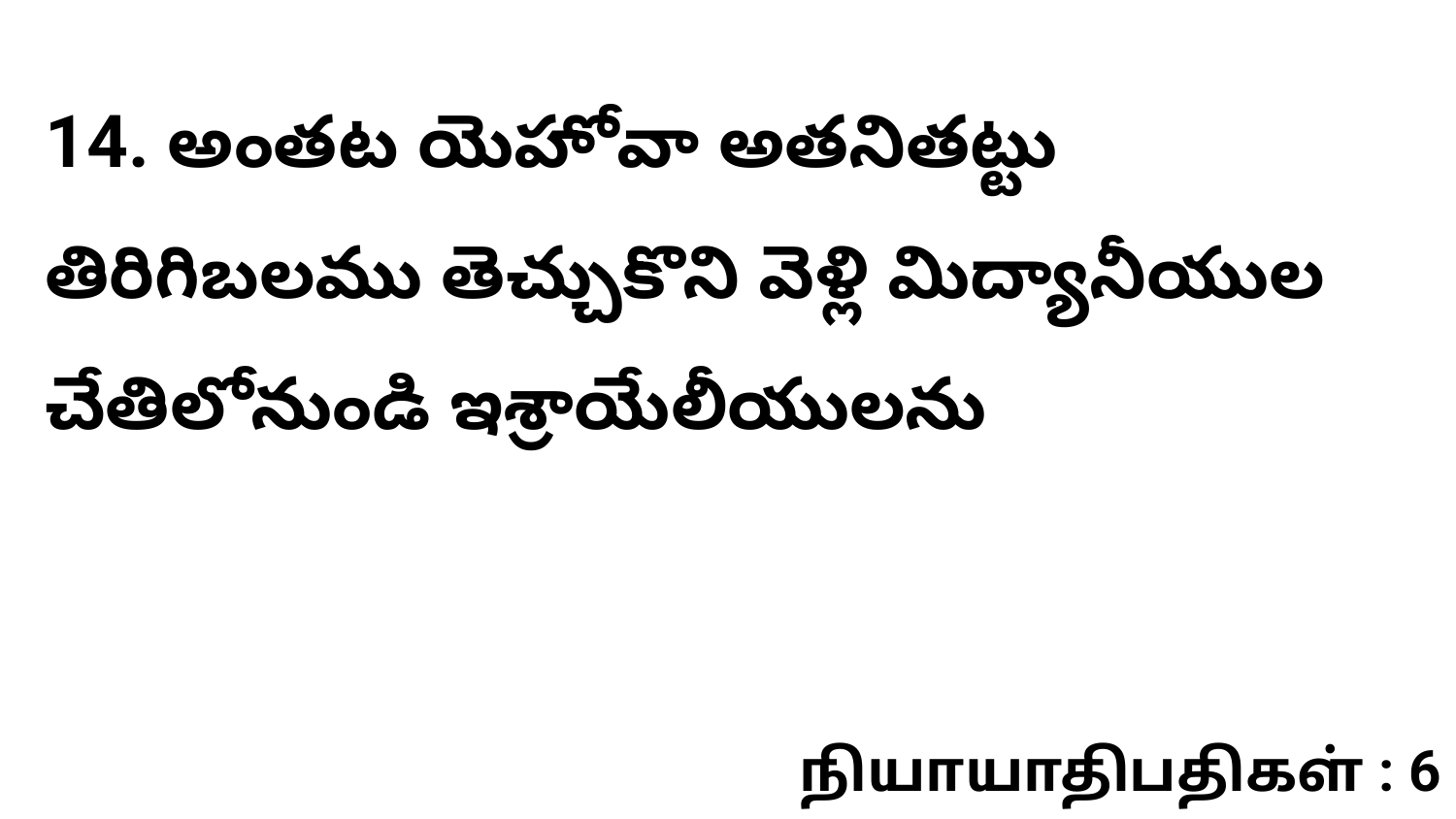

14. ​​అంతట యెహోవా అతనితట్టు తిరిగిబలము తెచ్చుకొని వెళ్లి మిద్యానీయుల చేతిలోనుండి ఇశ్రాయేలీయులను
நியாயாதிபதிகள் : 6